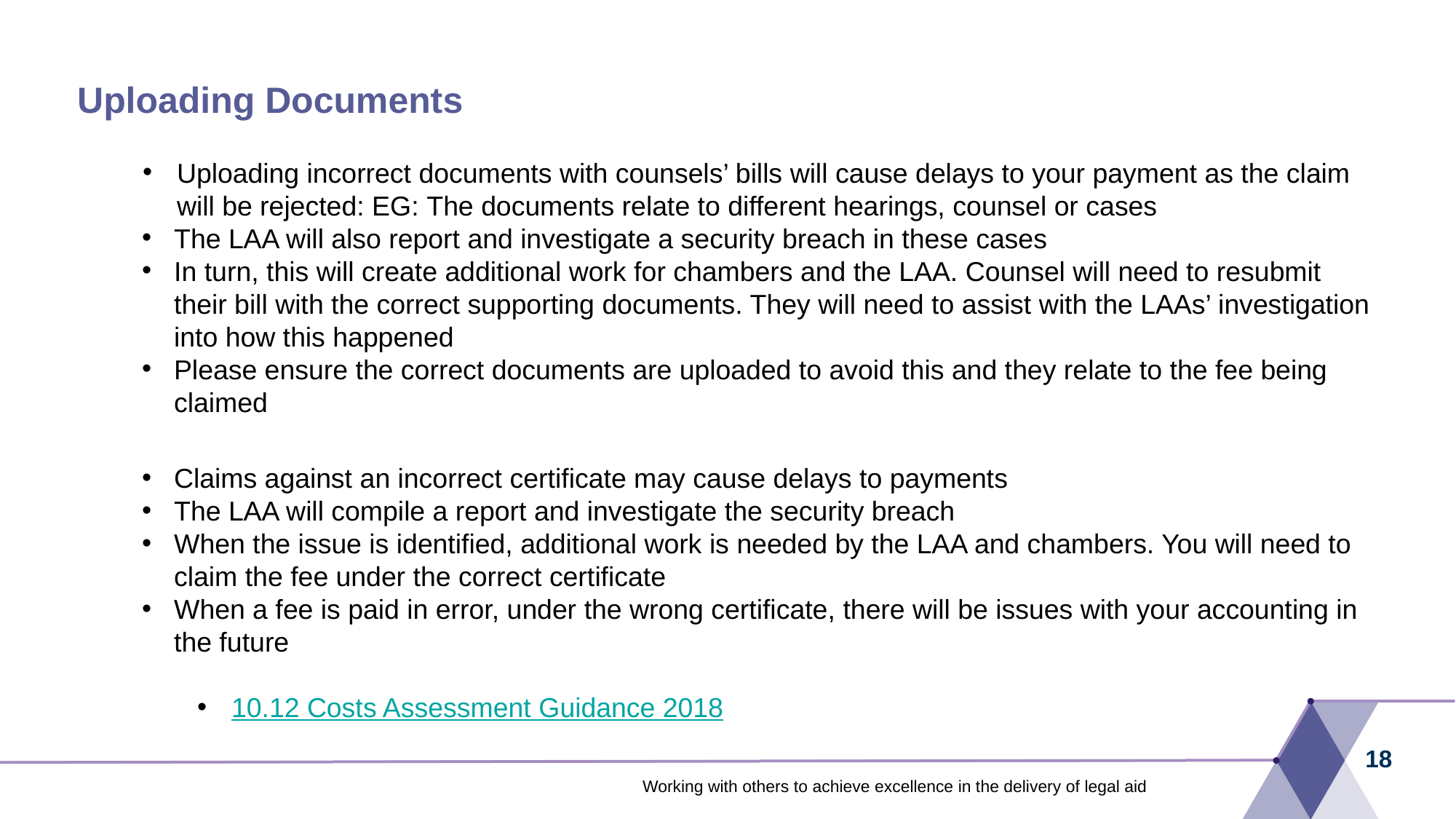

# Uploading Documents
Uploading incorrect documents with counsels’ bills will cause delays to your payment as the claim will be rejected: EG: The documents relate to different hearings, counsel or cases
The LAA will also report and investigate a security breach in these cases
In turn, this will create additional work for chambers and the LAA. Counsel will need to resubmit their bill with the correct supporting documents. They will need to assist with the LAAs’ investigation into how this happened
Please ensure the correct documents are uploaded to avoid this and they relate to the fee being claimed

Claims against an incorrect certificate may cause delays to payments
The LAA will compile a report and investigate the security breach
When the issue is identified, additional work is needed by the LAA and chambers. You will need to claim the fee under the correct certificate
When a fee is paid in error, under the wrong certificate, there will be issues with your accounting in the future

10.12 Costs Assessment Guidance 2018
18
Working with others to achieve excellence in the delivery of legal aid